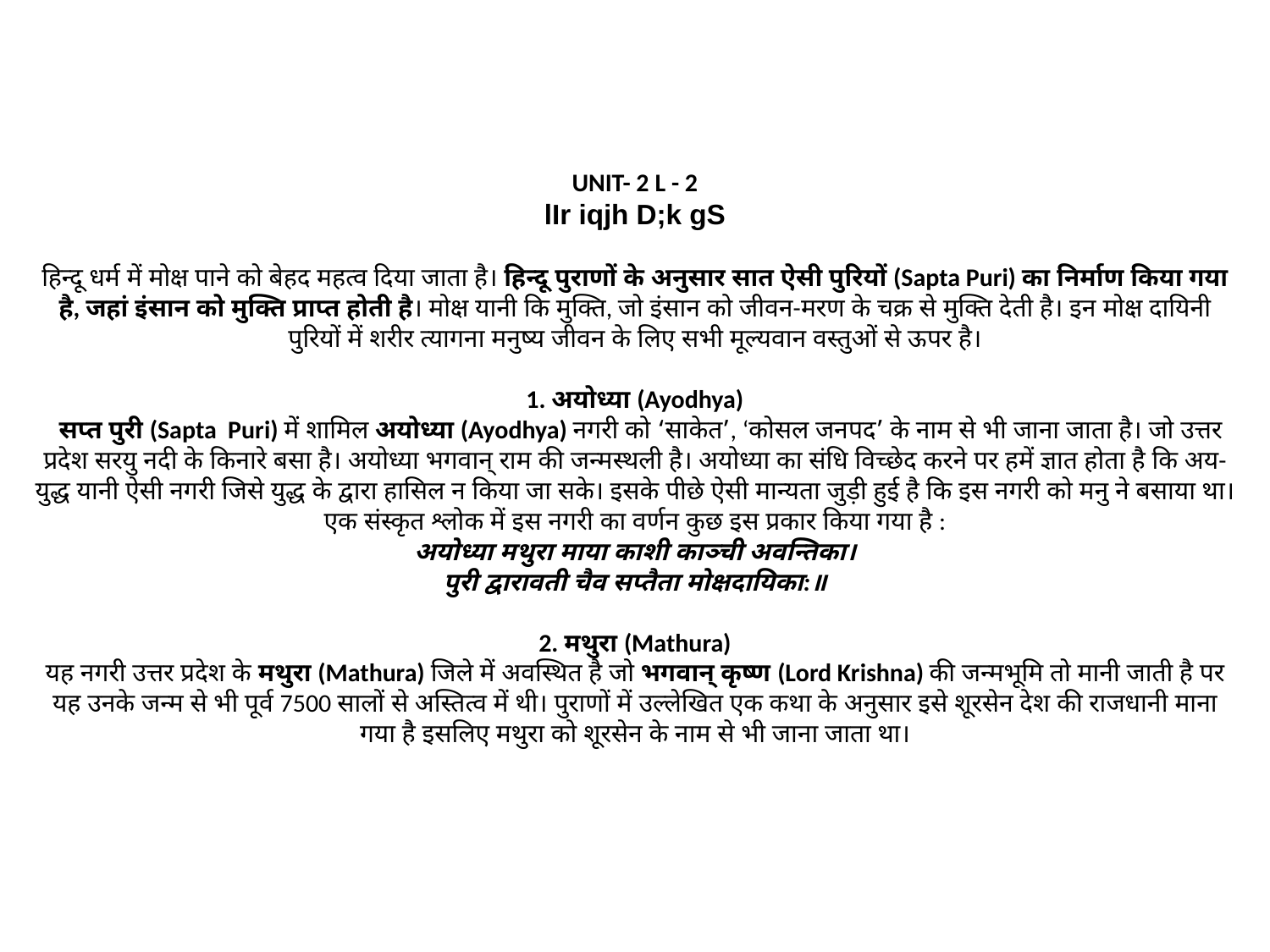

# UNIT- 2 L - 2 lIr iqjh D;k gS हिन्दू धर्म में मोक्ष पाने को बेहद महत्व दिया जाता है। हिन्दू पुराणों के अनुसार सात ऐसी पुरियों (Sapta Puri) का निर्माण किया गया है, जहां इंसान को मुक्ति प्राप्त होती है। मोक्ष यानी कि मुक्ति, जो इंसान को जीवन-मरण के चक्र से मुक्ति देती है। इन मोक्ष दायिनी पुरियों में शरीर त्यागना मनुष्य जीवन के लिए सभी मूल्यवान वस्तुओं से ऊपर है। 1. अयोध्या (Ayodhya)   सप्त पुरी (Sapta  Puri) में शामिल अयोध्या (Ayodhya) नगरी को ‘साकेत’, ‘कोसल जनपद’ के नाम से भी जाना जाता है। जो उत्तर प्रदेश सरयु नदी के किनारे बसा है। अयोध्या भगवान् राम की जन्मस्थली है। अयोध्या का संधि विच्छेद करने पर हमें ज्ञात होता है कि अय-युद्ध यानी ऐसी नगरी जिसे युद्ध के द्वारा हासिल न किया जा सके। इसके पीछे ऐसी मान्यता जुड़ी हुई है कि इस नगरी को मनु ने बसाया था। एक संस्कृत श्लोक में इस नगरी का वर्णन कुछ इस प्रकार किया गया है : अयोध्या मथुरा माया काशी काञ्ची अवन्तिका। पुरी द्वारावती चैव सप्तैता मोक्षदायिका:॥ 2. मथुरा (Mathura) यह नगरी उत्तर प्रदेश के मथुरा (Mathura) जिले में अवस्थित है जो भगवान् कृष्ण (Lord Krishna) की जन्मभूमि तो मानी जाती है पर यह उनके जन्म से भी पूर्व 7500 सालों से अस्तित्व में थी। पुराणों में उल्लेखित एक कथा के अनुसार इसे शूरसेन देश की राजधानी माना गया है इसलिए मथुरा को शूरसेन के नाम से भी जाना जाता था।